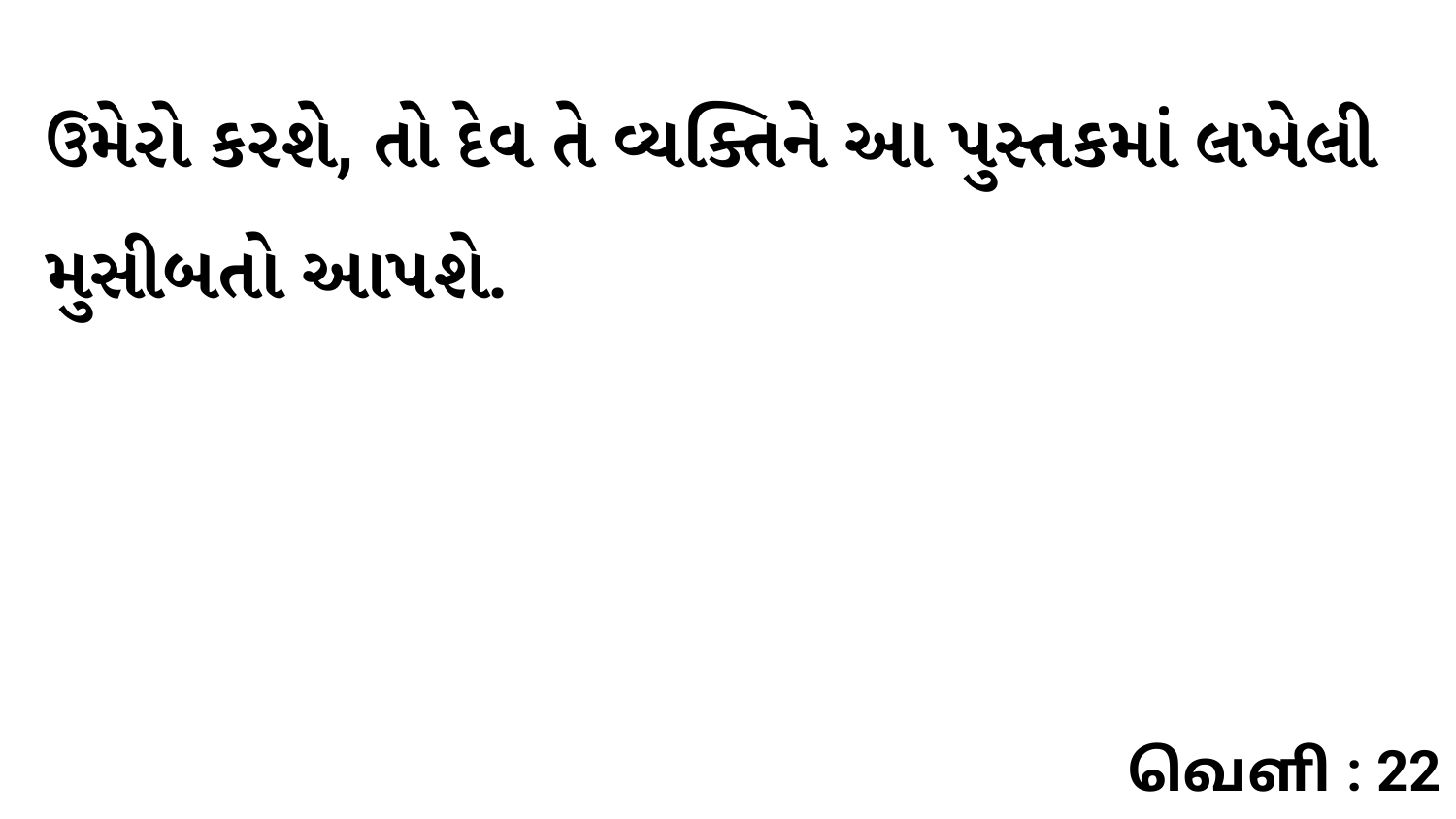

ઉમેરો કરશે, તો દેવ તે વ્યક્તિને આ પુસ્તકમાં લખેલી મુસીબતો આપશે.
வெளி : 22